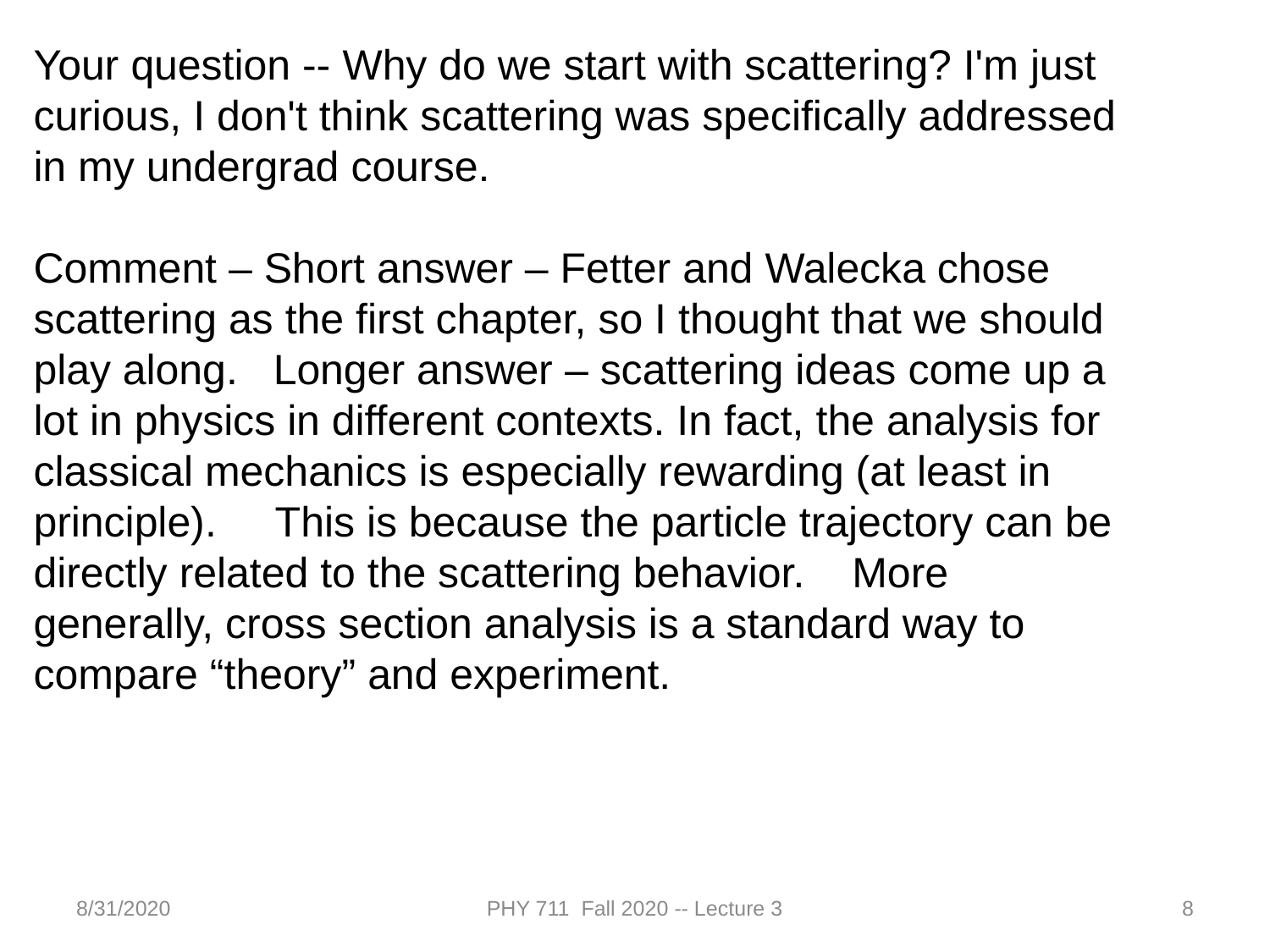

Your question -- Why do we start with scattering? I'm just curious, I don't think scattering was specifically addressed in my undergrad course.

Comment – Short answer – Fetter and Walecka chose scattering as the first chapter, so I thought that we should play along.   Longer answer – scattering ideas come up a lot in physics in different contexts. In fact, the analysis for classical mechanics is especially rewarding (at least in principle).     This is because the particle trajectory can be directly related to the scattering behavior.    More generally, cross section analysis is a standard way to compare “theory” and experiment.
8/31/2020
PHY 711  Fall 2020 -- Lecture 3
8